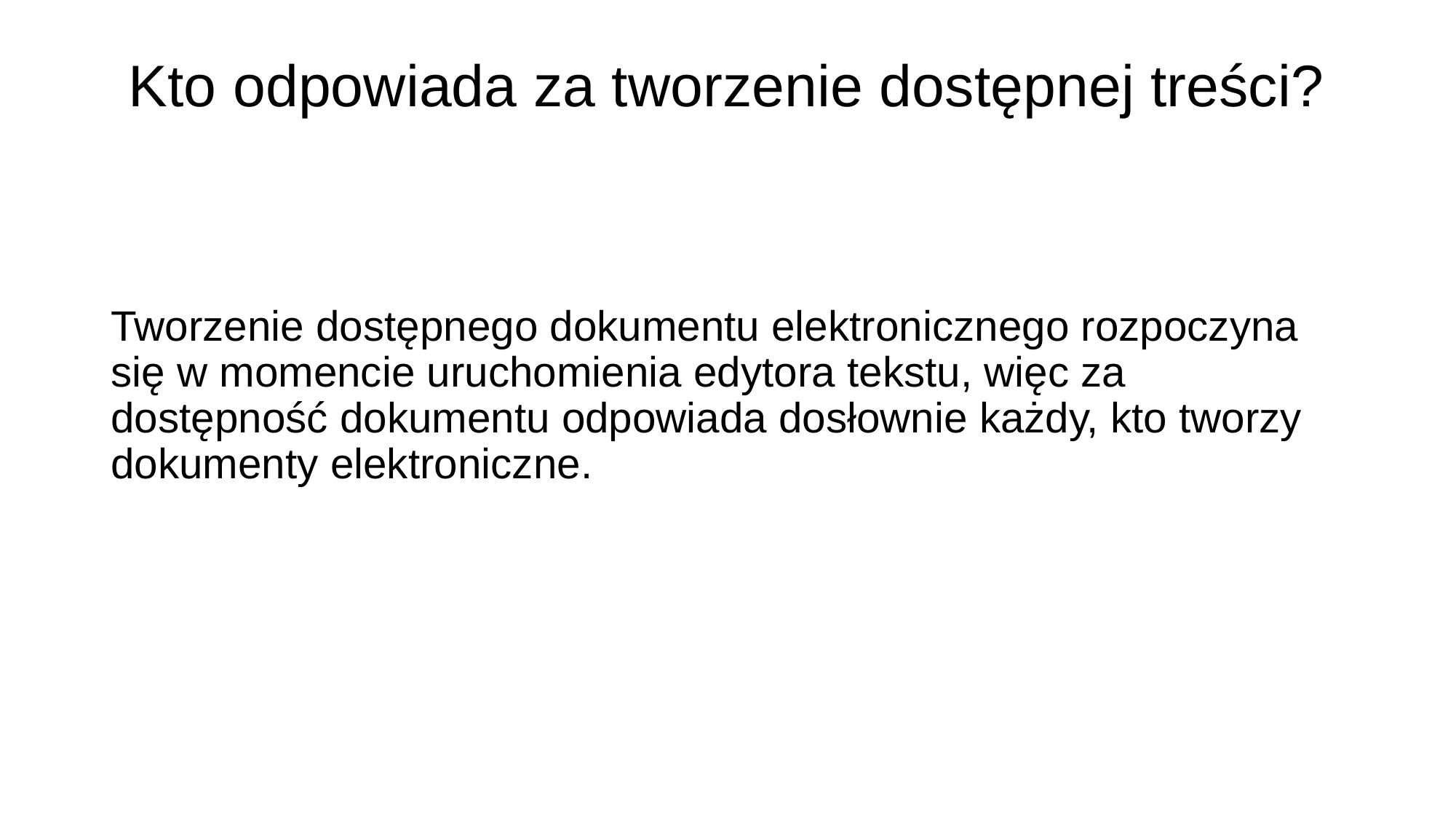

# Kto odpowiada za tworzenie dostępnej treści?
Tworzenie dostępnego dokumentu elektronicznego rozpoczyna się w momencie uruchomienia edytora tekstu, więc za dostępność dokumentu odpowiada dosłownie każdy, kto tworzy dokumenty elektroniczne.